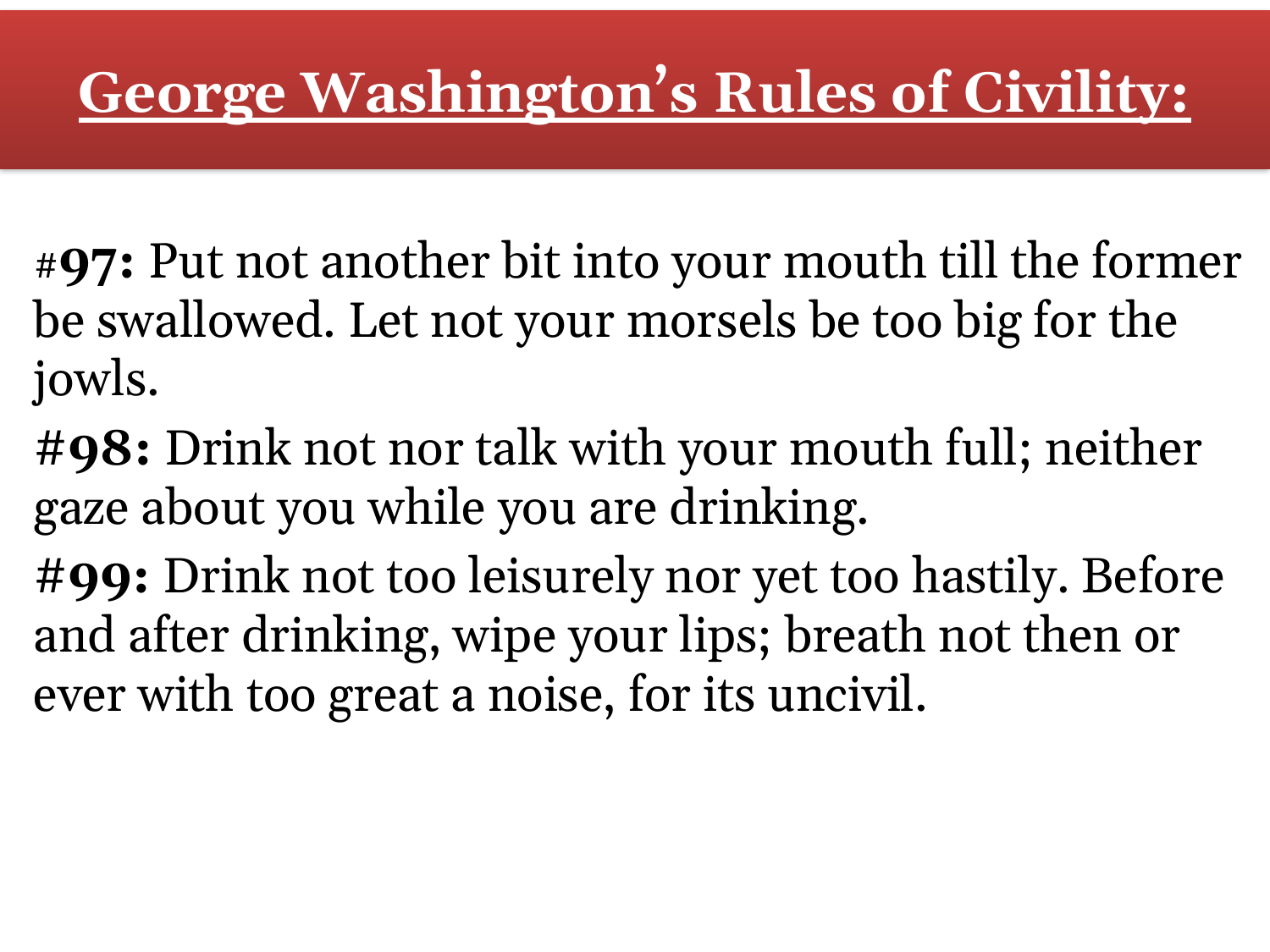

# George Washington’s Rules of Civility:
#97: Put not another bit into your mouth till the former be swallowed. Let not your morsels be too big for the jowls.
#98: Drink not nor talk with your mouth full; neither gaze about you while you are drinking.
#99: Drink not too leisurely nor yet too hastily. Before and after drinking, wipe your lips; breath not then or ever with too great a noise, for its uncivil.